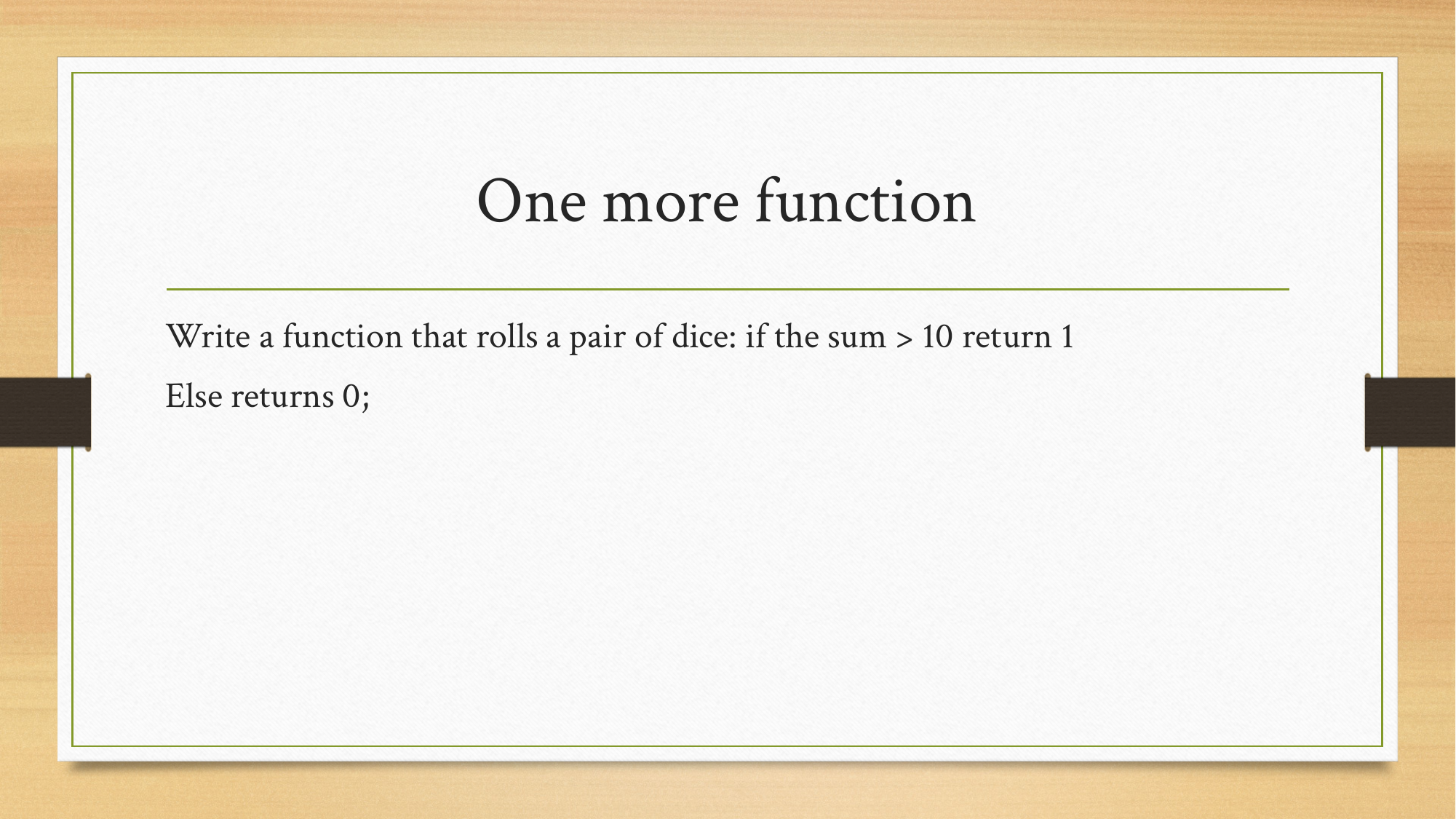

# One more function
Write a function that rolls a pair of dice: if the sum > 10 return 1
Else returns 0;